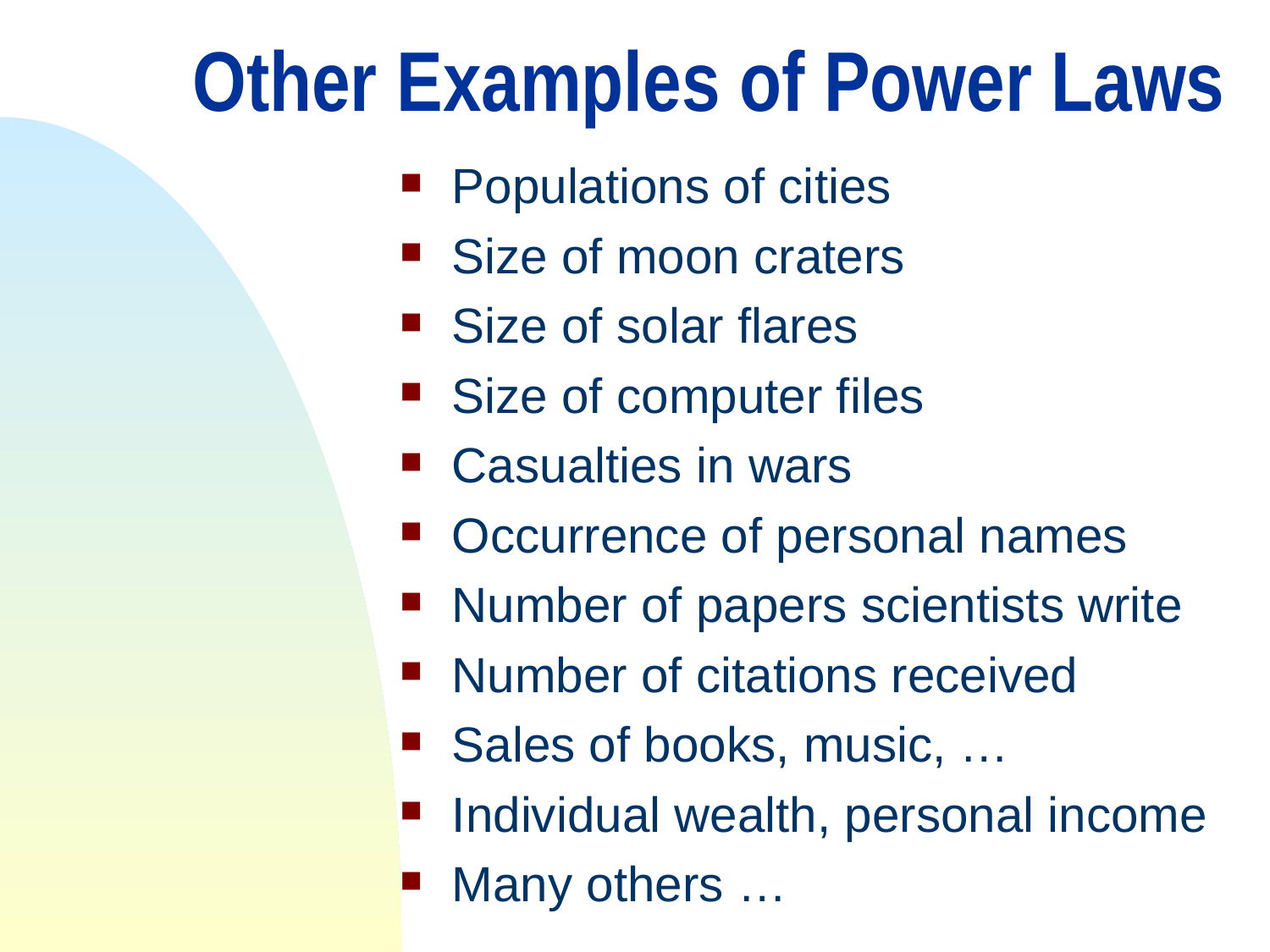

# Other Examples of Power Laws
Populations of cities
Size of moon craters
Size of solar flares
Size of computer files
Casualties in wars
Occurrence of personal names
Number of papers scientists write
Number of citations received
Sales of books, music, …
Individual wealth, personal income
Many others …